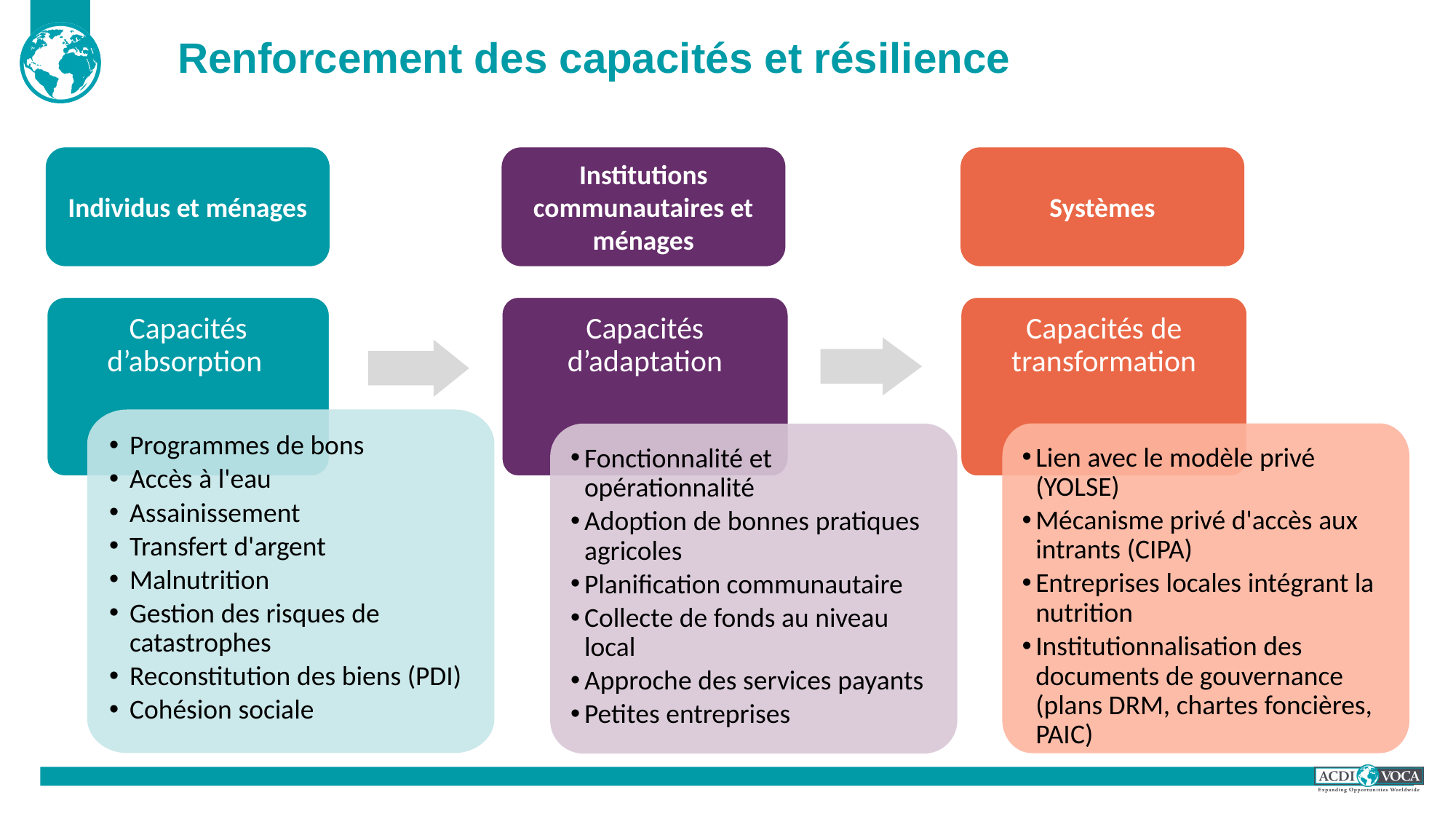

# Renforcement des capacités et résilience
Systèmes
Individus et ménages
Institutions communautaires et ménages
Capacités de transformation
Capacités d’absorption
Capacités d’adaptation

Programmes de bons
Accès à l'eau
Assainissement
Transfert d'argent
Malnutrition
Gestion des risques de catastrophes
Reconstitution des biens (PDI)
Cohésion sociale

Lien avec le modèle privé (YOLSE)
Mécanisme privé d'accès aux intrants (CIPA)
Entreprises locales intégrant la nutrition
Institutionnalisation des documents de gouvernance (plans DRM, chartes foncières, PAIC)
Fonctionnalité et opérationnalité
Adoption de bonnes pratiques agricoles
Planification communautaire
Collecte de fonds au niveau local
Approche des services payants
Petites entreprises